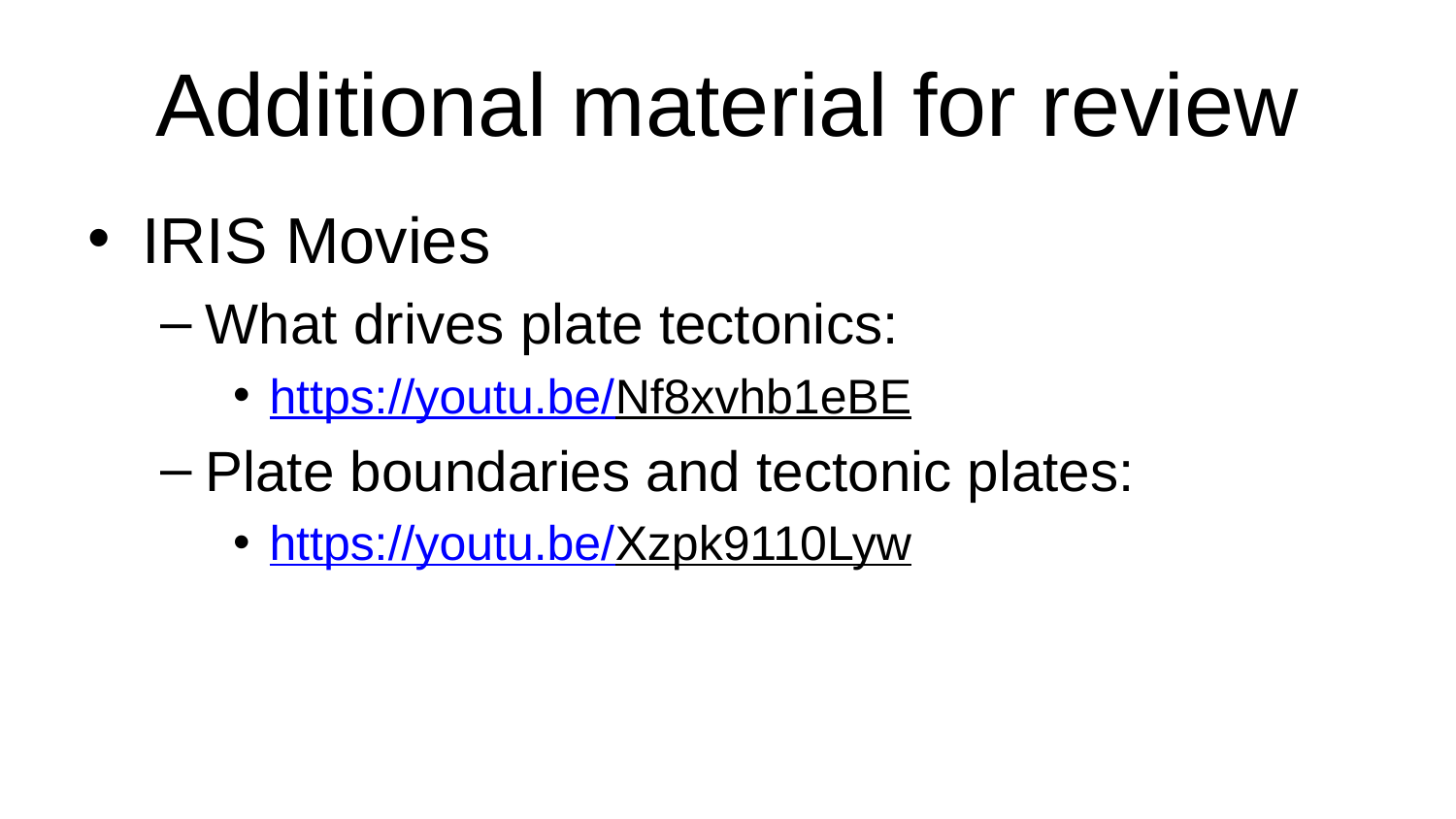

# Additional material for review
IRIS Movies
What drives plate tectonics:
https://youtu.be/Nf8xvhb1eBE
Plate boundaries and tectonic plates:
https://youtu.be/Xzpk9110Lyw